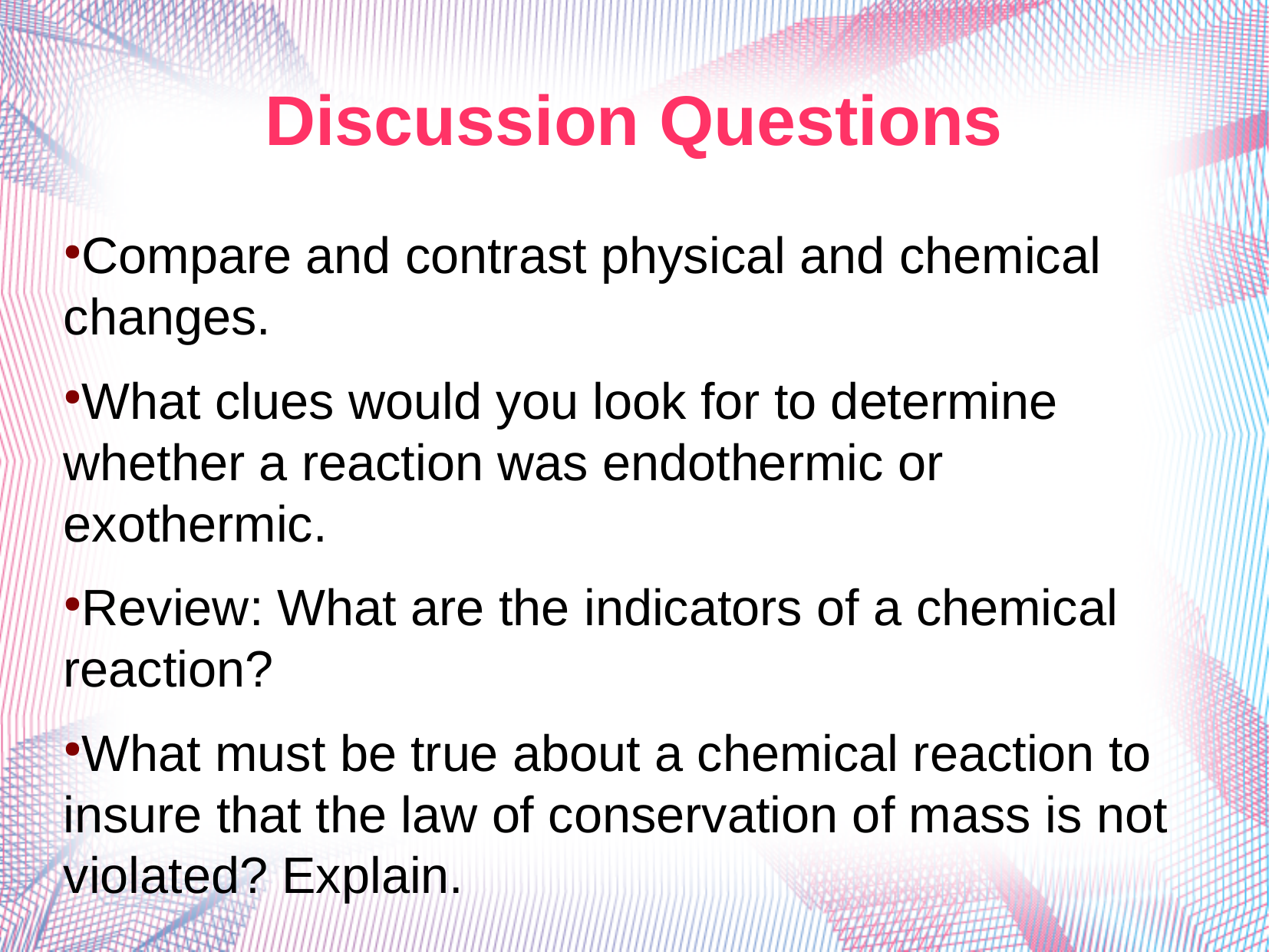

Discussion Questions
Compare and contrast physical and chemical changes.
What clues would you look for to determine whether a reaction was endothermic or exothermic.
Review: What are the indicators of a chemical reaction?
What must be true about a chemical reaction to insure that the law of conservation of mass is not violated? Explain.